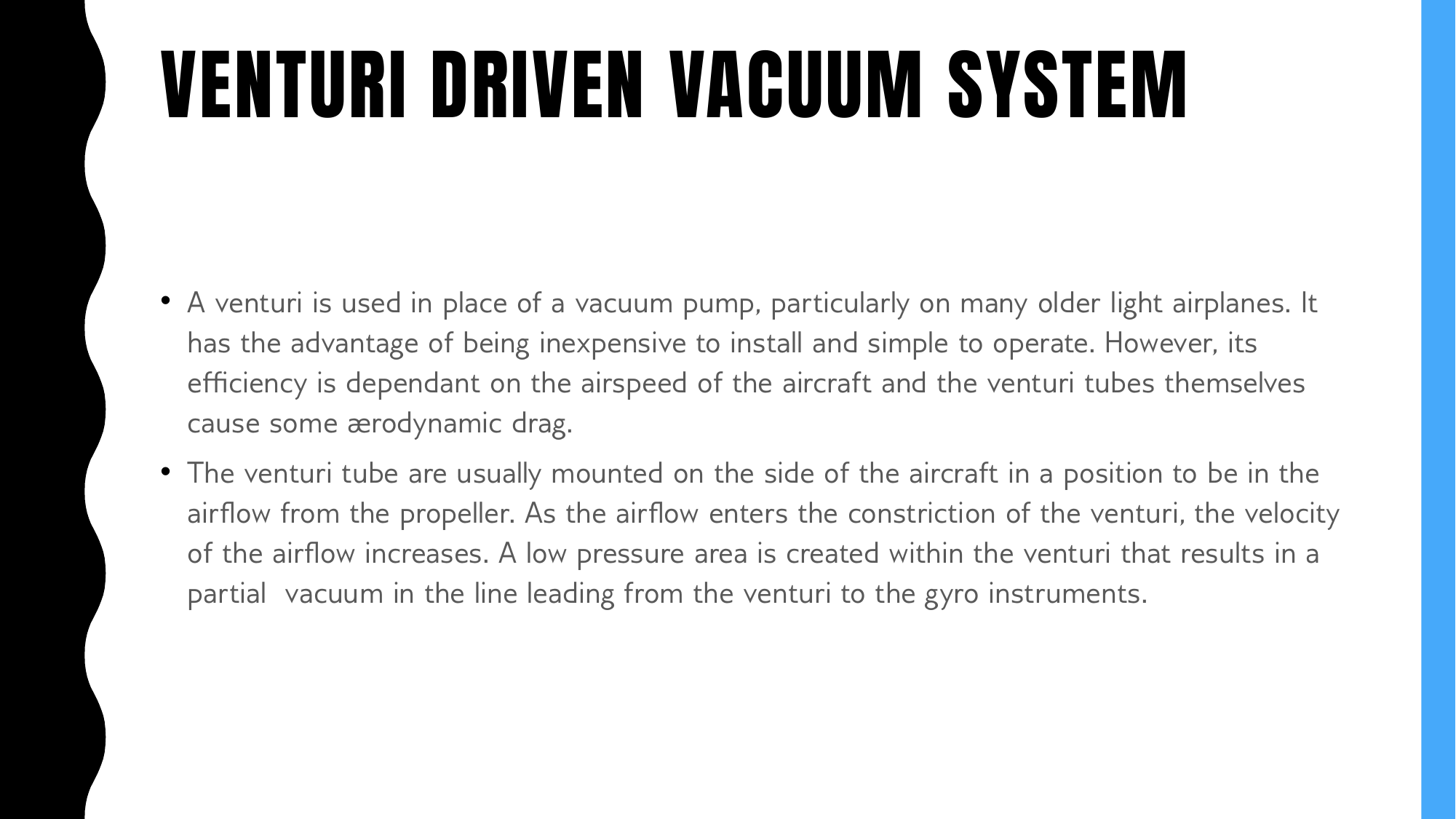

# Venturi driven vacuum system
A venturi is used in place of a vacuum pump, particularly on many older light airplanes. It has the advantage of being inexpensive to install and simple to operate. However, its efficiency is dependant on the airspeed of the aircraft and the venturi tubes themselves cause some aerodynamic drag.
The venturi tube are usually mounted on the side of the aircraft in a position to be in the airflow from the propeller. As the airflow enters the constriction of the venturi, the velocity of the airflow increases. A low pressure area is created within the venturi that results in a partial  vacuum in the line leading from the venturi to the gyro instruments.